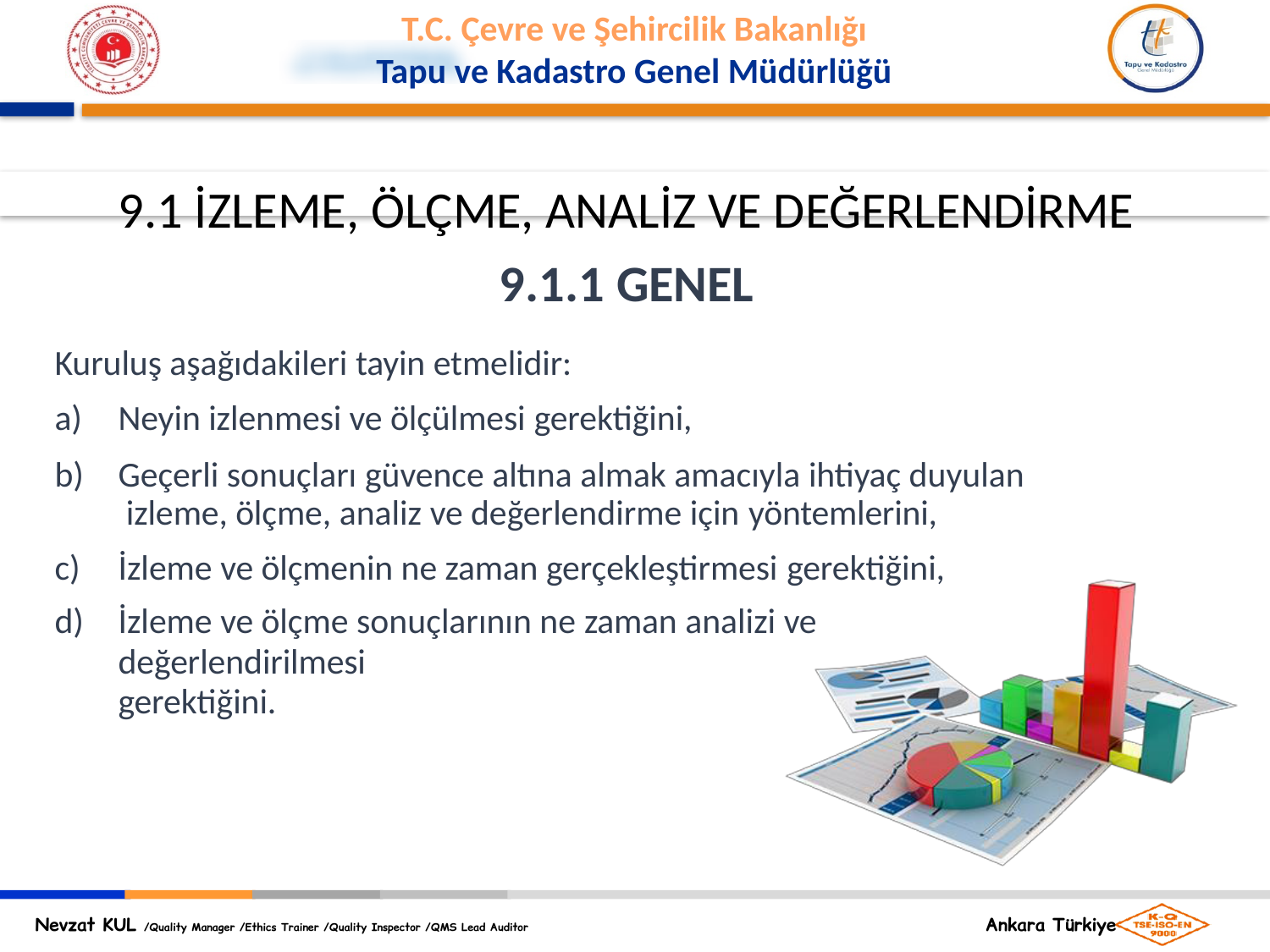

9.1 İZLEME, ÖLÇME, ANALİZ VE DEĞERLENDİRME
9.1.1 GENEL
Kuruluş aşağıdakileri tayin etmelidir:
Neyin izlenmesi ve ölçülmesi gerektiğini,
Geçerli sonuçları güvence altına almak amacıyla ihtiyaç duyulan  izleme, ölçme, analiz ve değerlendirme için yöntemlerini,
İzleme ve ölçmenin ne zaman gerçekleştirmesi gerektiğini,
İzleme ve ölçme sonuçlarının ne zaman analizi ve değerlendirilmesi
gerektiğini.